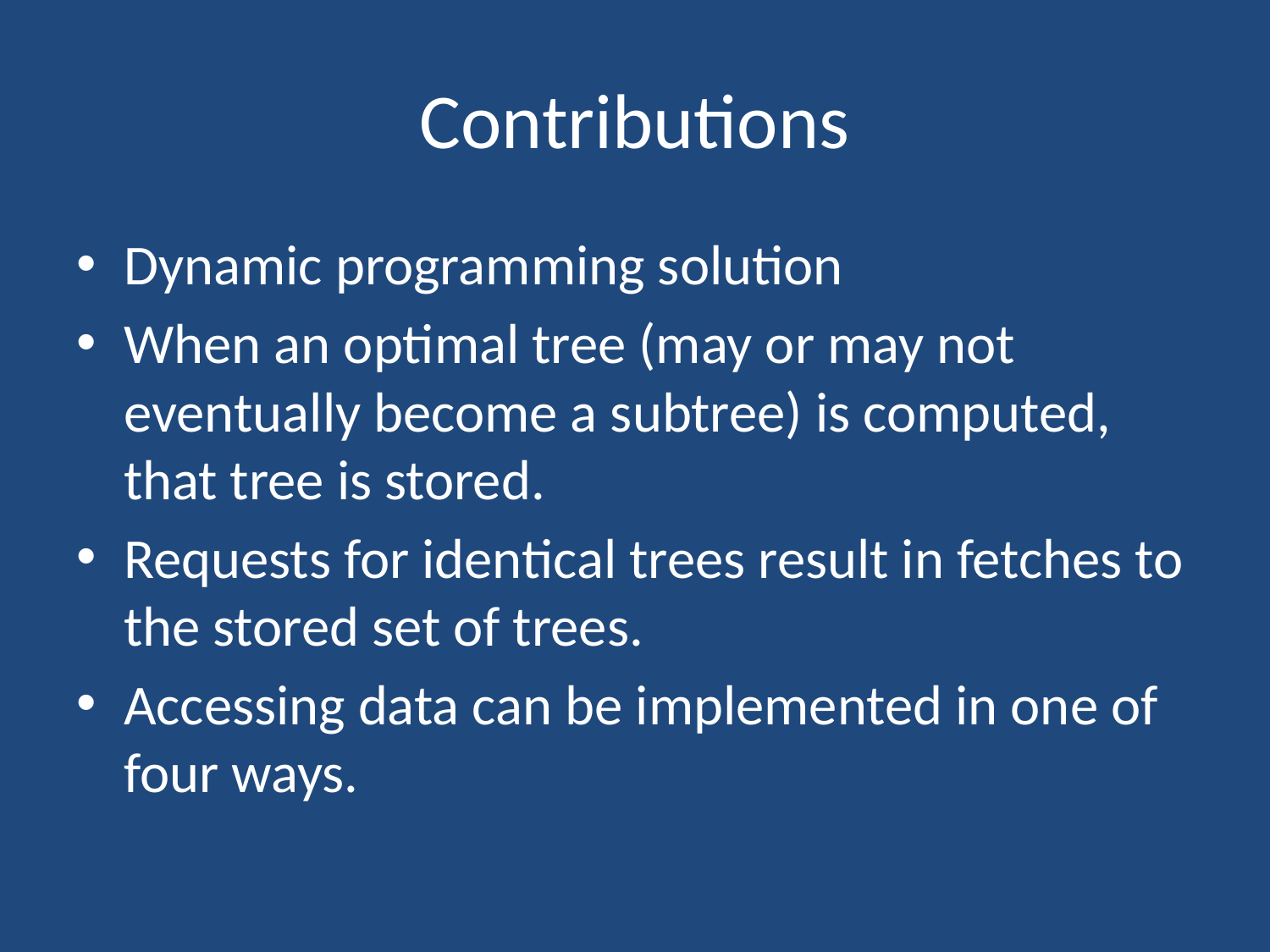

# Contributions
Dynamic programming solution
When an optimal tree (may or may not eventually become a subtree) is computed, that tree is stored.
Requests for identical trees result in fetches to the stored set of trees.
Accessing data can be implemented in one of four ways.